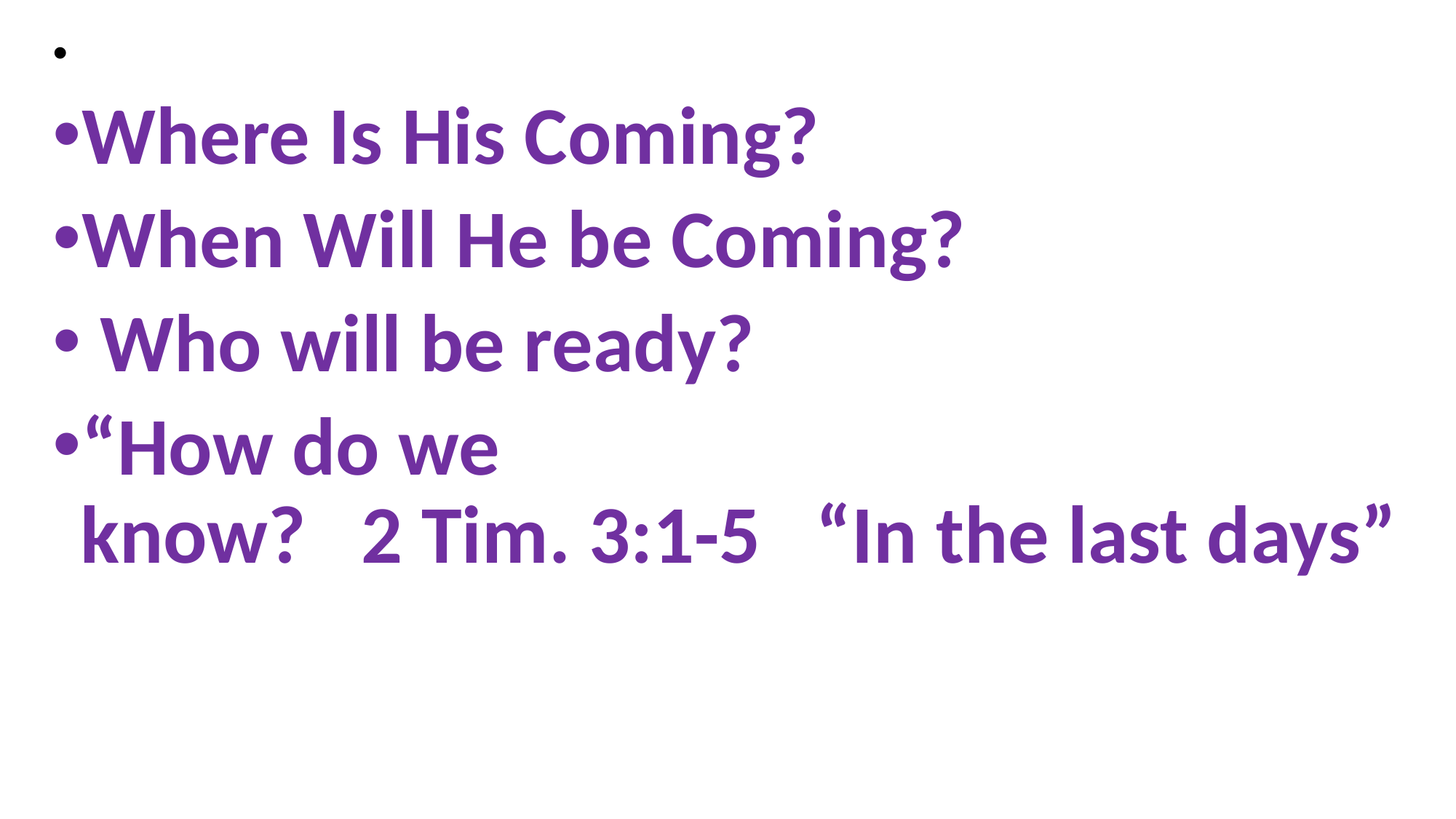

Where Is His Coming?
When Will He be Coming?
 Who will be ready?
“How do we
know?   2 Tim. 3:1-5   “In the last days”